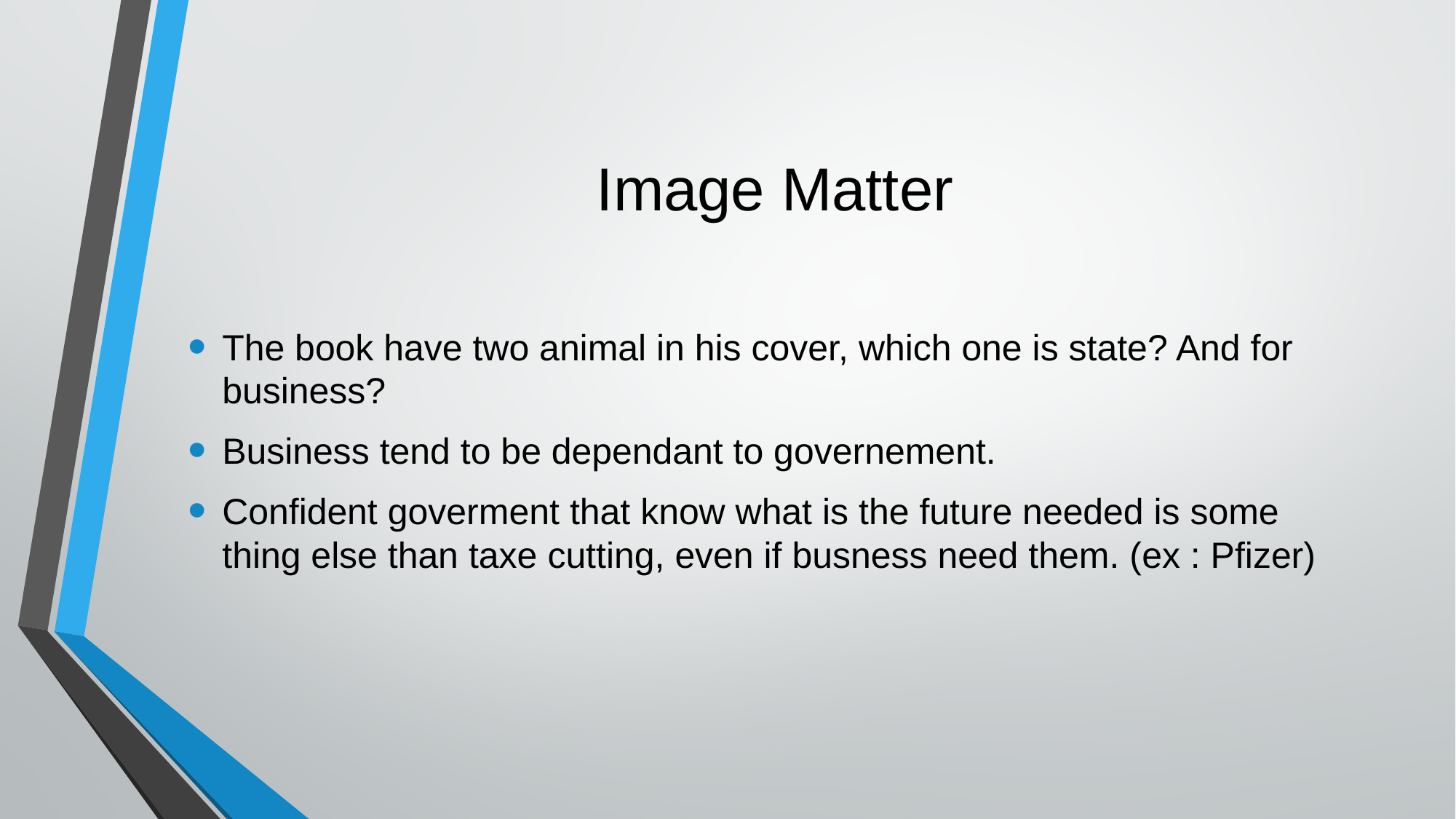

# Image Matter
The book have two animal in his cover, which one is state? And for business?
Business tend to be dependant to governement.
Confident goverment that know what is the future needed is some thing else than taxe cutting, even if busness need them. (ex : Pfizer)